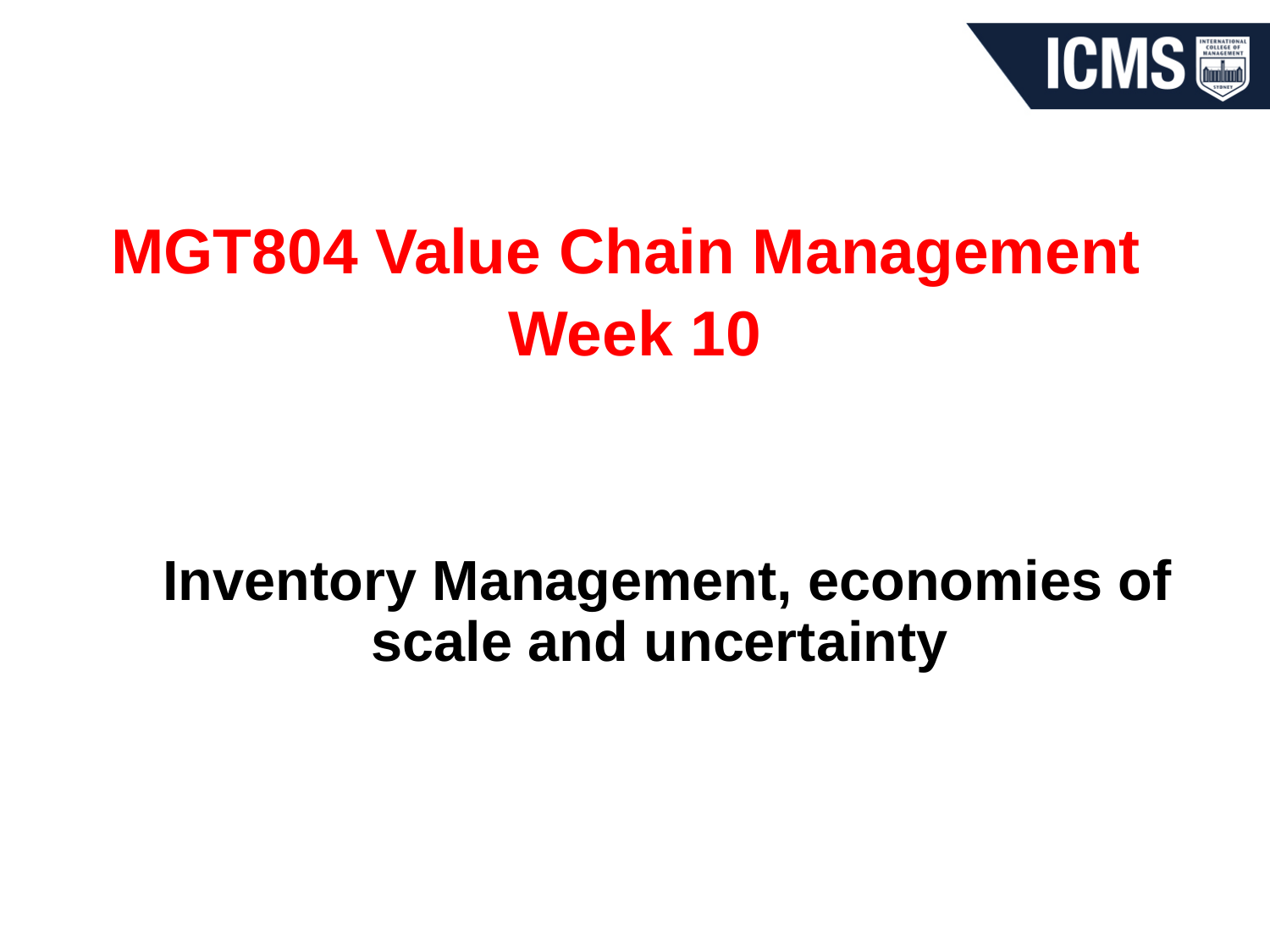

MGT804 Value Chain Management
Week 10
Inventory Management, economies of scale and uncertainty